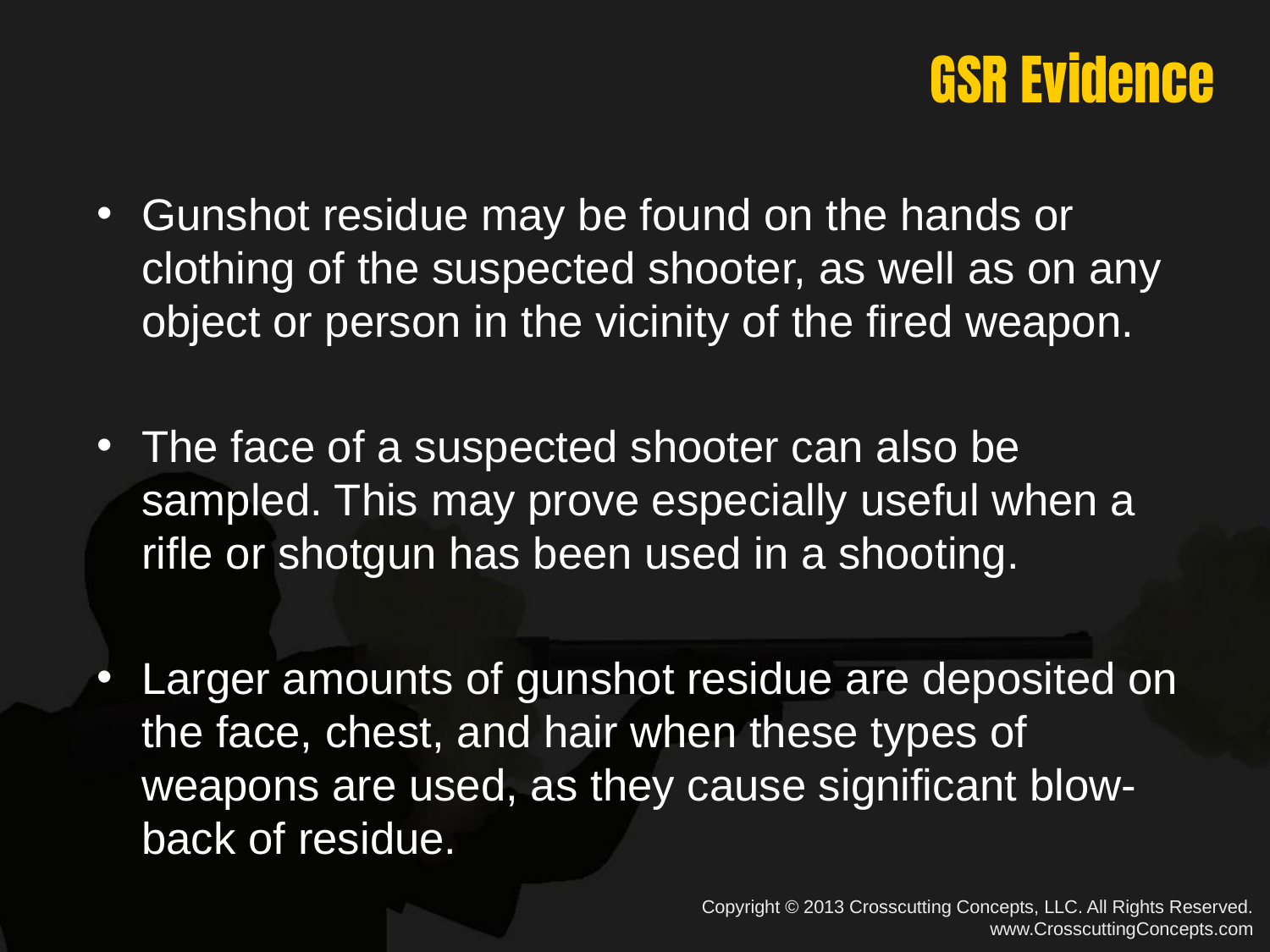

# GSR Evidence
Gunshot residue may be found on the hands or clothing of the suspected shooter, as well as on any object or person in the vicinity of the fired weapon.

The face of a suspected shooter can also be sampled. This may prove especially useful when a rifle or shotgun has been used in a shooting.

Larger amounts of gunshot residue are deposited on the face, chest, and hair when these types of weapons are used, as they cause significant blow-back of residue.